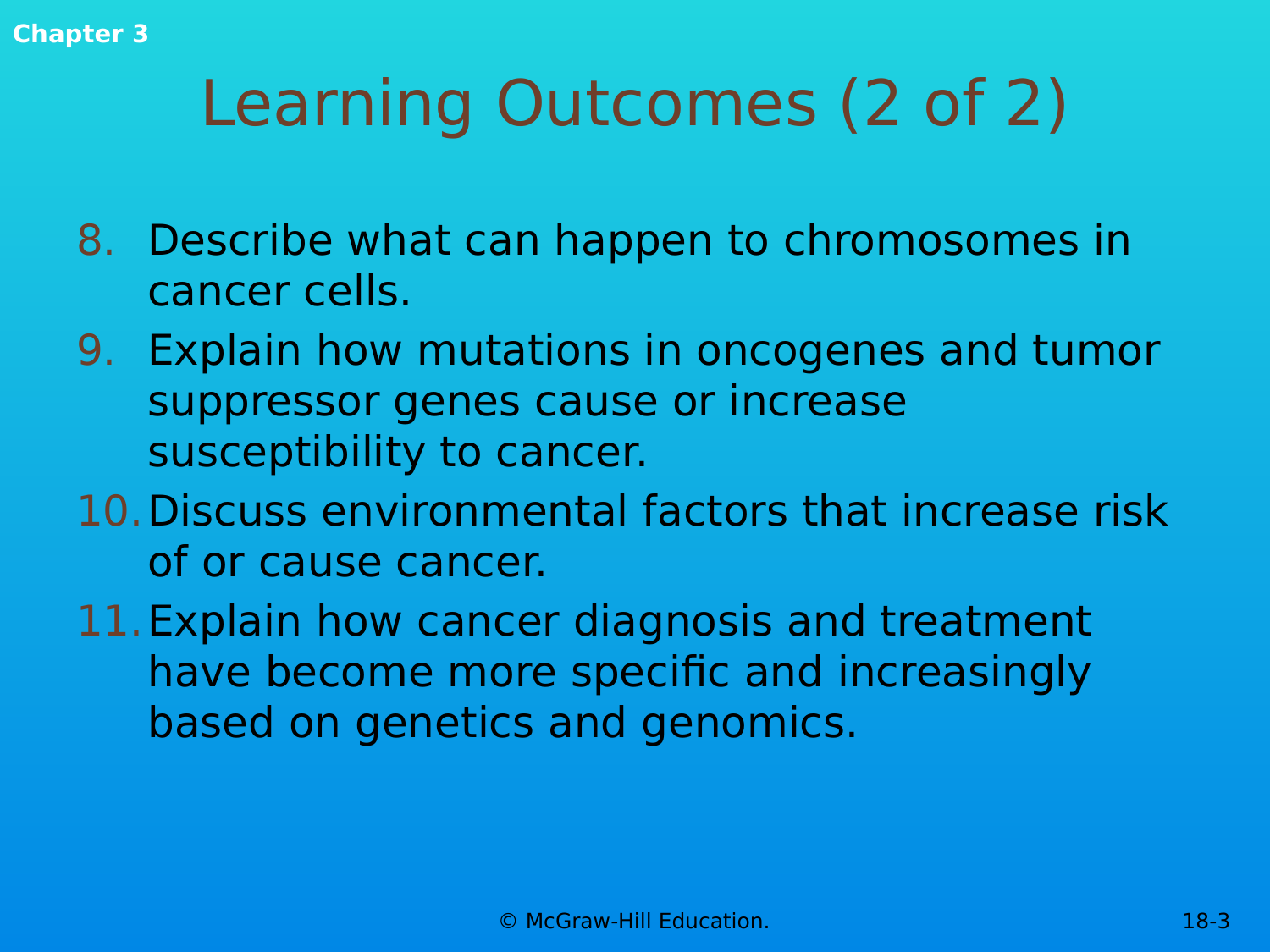

# Learning Outcomes (2 of 2)
Describe what can happen to chromosomes in cancer cells.
Explain how mutations in oncogenes and tumor suppressor genes cause or increase susceptibility to cancer.
Discuss environmental factors that increase risk of or cause cancer.
Explain how cancer diagnosis and treatment have become more specific and increasingly based on genetics and genomics.